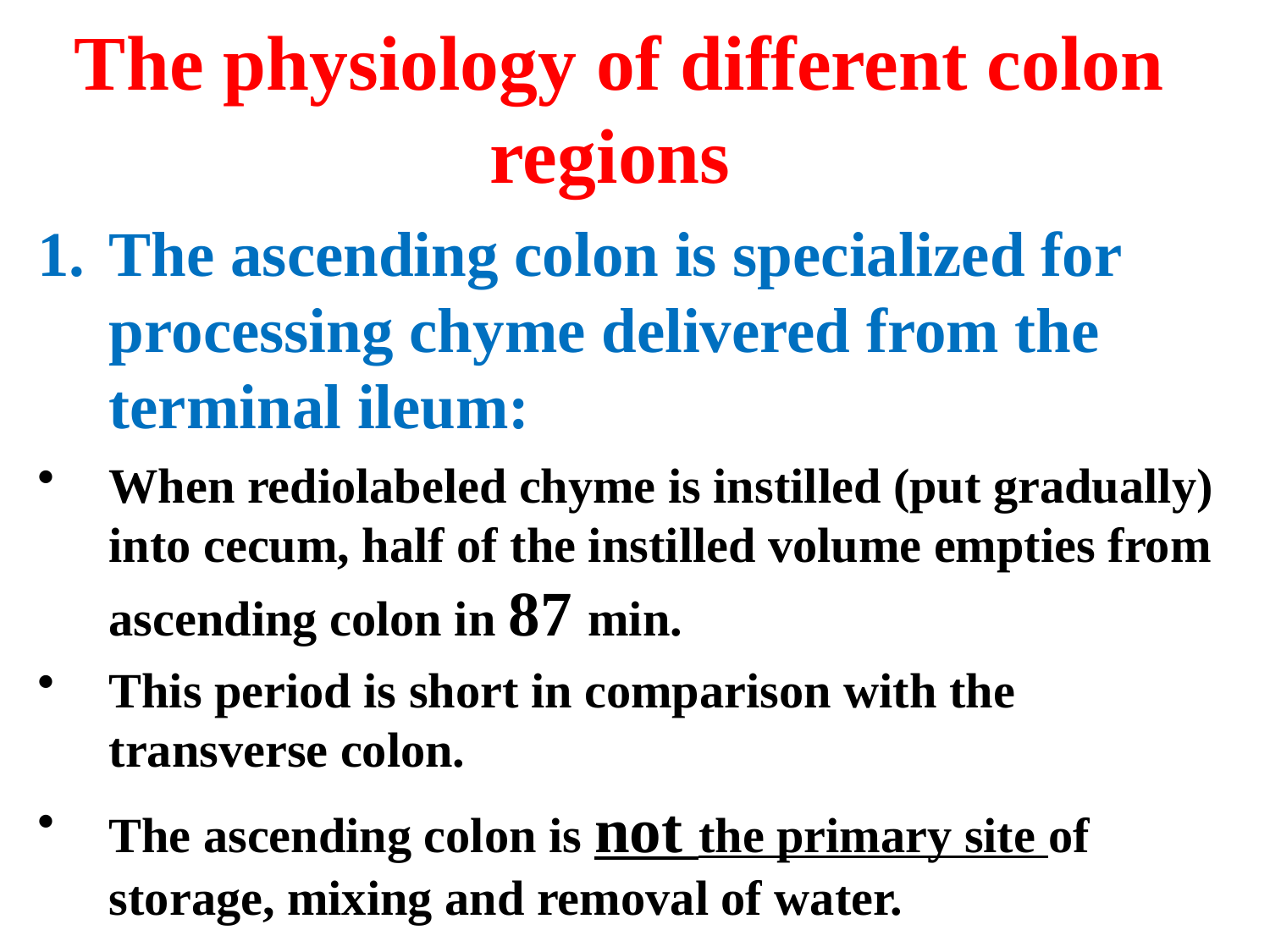

# The physiology of different colon regions
The ascending colon is specialized for processing chyme delivered from the terminal ileum:
When rediolabeled chyme is instilled (put gradually) into cecum, half of the instilled volume empties from ascending colon in 87 min.
This period is short in comparison with the transverse colon.
The ascending colon is not the primary site of storage, mixing and removal of water.